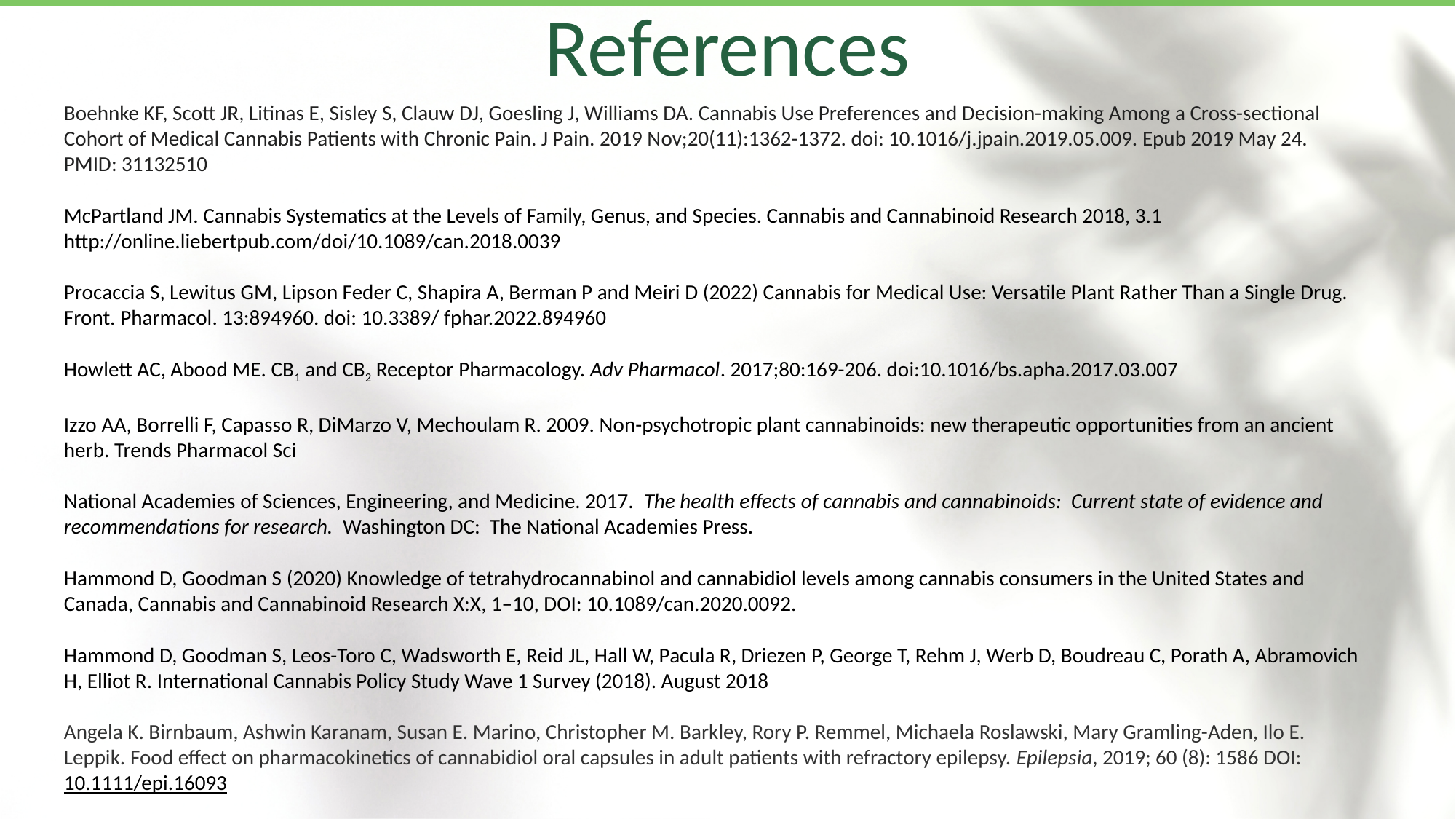

References
Boehnke KF, Scott JR, Litinas E, Sisley S, Clauw DJ, Goesling J, Williams DA. Cannabis Use Preferences and Decision-making Among a Cross-sectional Cohort of Medical Cannabis Patients with Chronic Pain. J Pain. 2019 Nov;20(11):1362-1372. doi: 10.1016/j.jpain.2019.05.009. Epub 2019 May 24. PMID: 31132510

McPartland JM. Cannabis Systematics at the Levels of Family, Genus, and Species. Cannabis and Cannabinoid Research 2018, 3.1 http://online.liebertpub.com/doi/10.1089/can.2018.0039

Procaccia S, Lewitus GM, Lipson Feder C, Shapira A, Berman P and Meiri D (2022) Cannabis for Medical Use: Versatile Plant Rather Than a Single Drug. Front. Pharmacol. 13:894960. doi: 10.3389/ fphar.2022.894960

Howlett AC, Abood ME. CB1 and CB2 Receptor Pharmacology. Adv Pharmacol. 2017;80:169-206. doi:10.1016/bs.apha.2017.03.007

Izzo AA, Borrelli F, Capasso R, DiMarzo V, Mechoulam R. 2009. Non-psychotropic plant cannabinoids: new therapeutic opportunities from an ancient herb. Trends Pharmacol Sci

National Academies of Sciences, Engineering, and Medicine. 2017.  The health effects of cannabis and cannabinoids:  Current state of evidence and recommendations for research.  Washington DC:  The National Academies Press.

Hammond D, Goodman S (2020) Knowledge of tetrahydrocannabinol and cannabidiol levels among cannabis consumers in the United States and Canada, Cannabis and Cannabinoid Research X:X, 1–10, DOI: 10.1089/can.2020.0092.

Hammond D, Goodman S, Leos-Toro C, Wadsworth E, Reid JL, Hall W, Pacula R, Driezen P, George T, Rehm J, Werb D, Boudreau C, Porath A, Abramovich H, Elliot R. International Cannabis Policy Study Wave 1 Survey (2018). August 2018

Angela K. Birnbaum, Ashwin Karanam, Susan E. Marino, Christopher M. Barkley, Rory P. Remmel, Michaela Roslawski, Mary Gramling-Aden, Ilo E. Leppik. Food effect on pharmacokinetics of cannabidiol oral capsules in adult patients with refractory epilepsy. Epilepsia, 2019; 60 (8): 1586 DOI: 10.1111/epi.16093